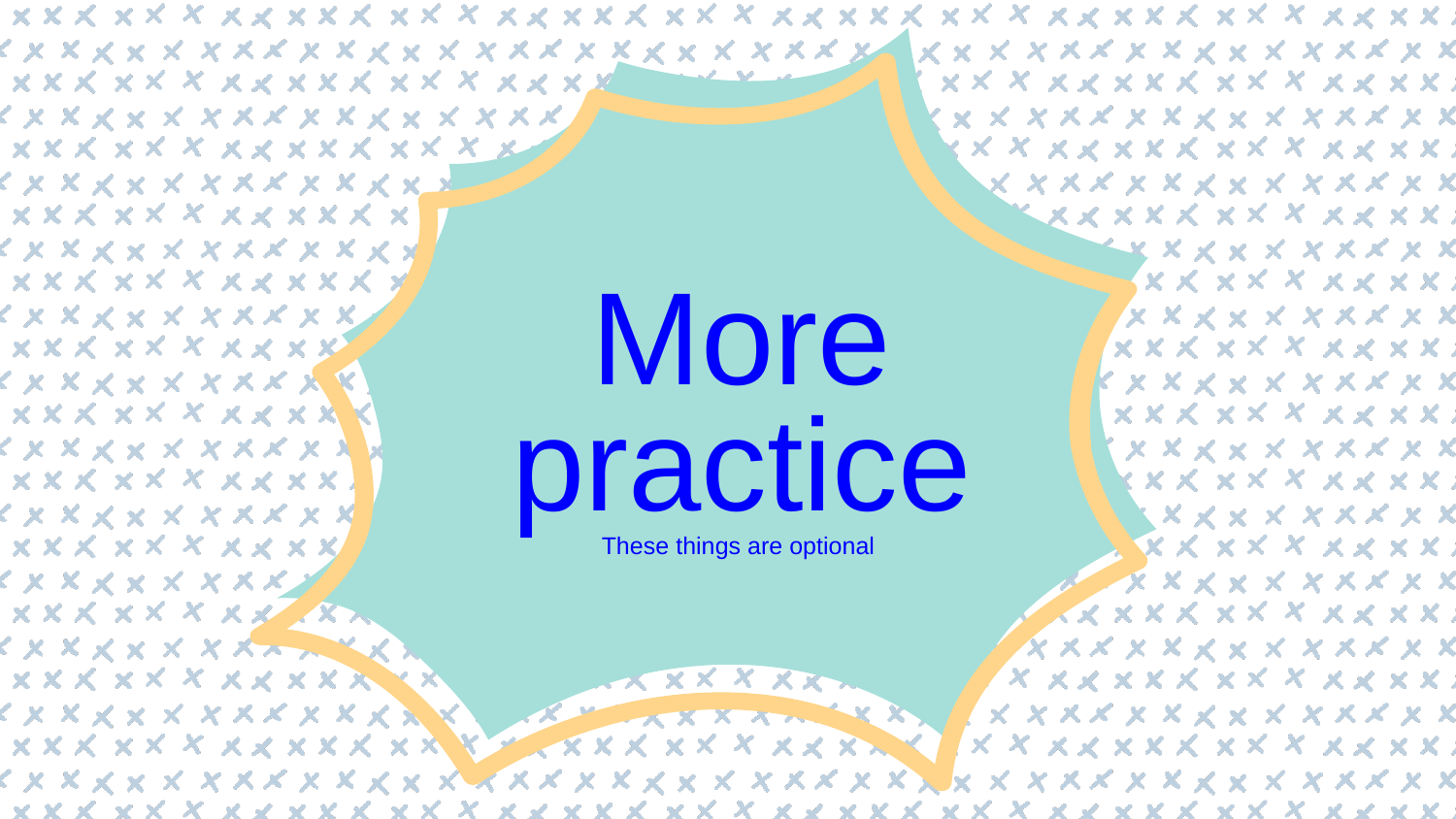

# More practice These things are optional